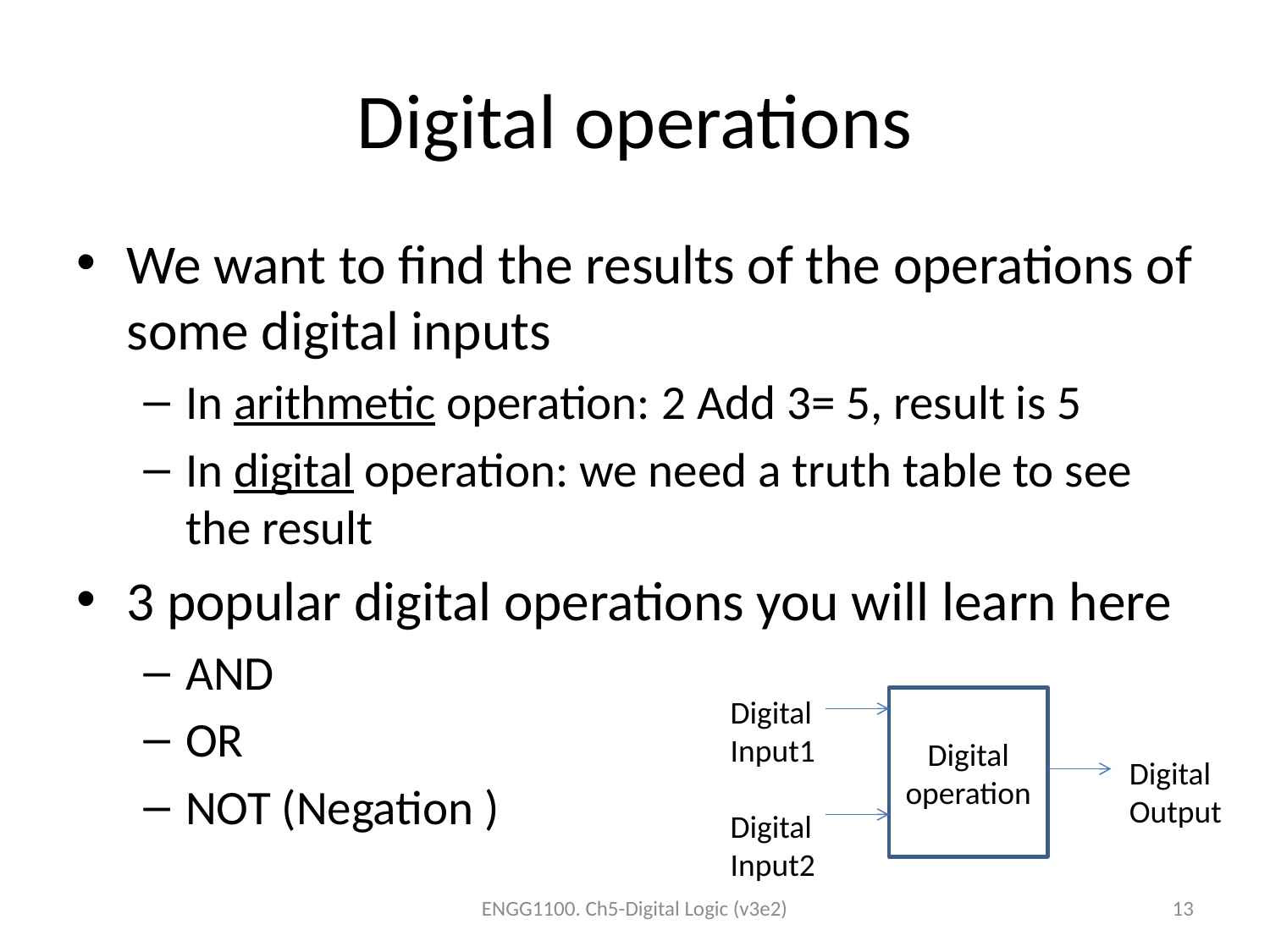

# Digital operations
We want to find the results of the operations of some digital inputs
In arithmetic operation: 2 Add 3= 5, result is 5
In digital operation: we need a truth table to see the result
3 popular digital operations you will learn here
AND
OR
NOT (Negation )

Digital
Input1

Digital
Input2
Digital operation
Digital
Output
ENGG1100. Ch5-Digital Logic (v3e2)
13